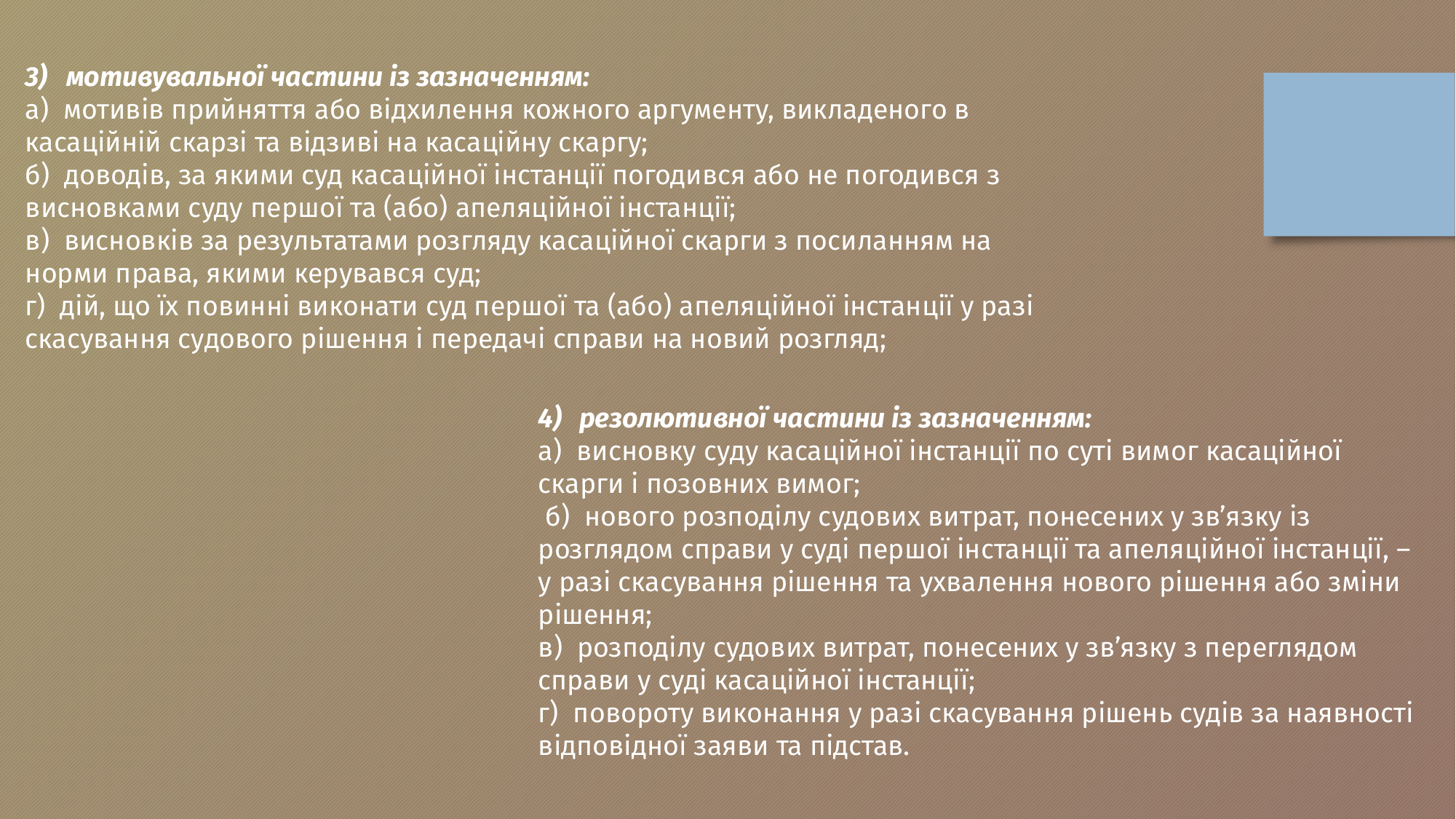

мотивувальної частини із зазначенням:
а)  мотивів прийняття або відхилення кожного аргументу, викладеного в касаційній скарзі та відзиві на касаційну скаргу;
б)  доводів, за якими суд касаційної інстанції погодився або не погодився з висновками суду першої та (або) апеляційної інстанції;
в)  висновків за результатами розгляду касаційної скарги з посиланням на норми права, якими керувався суд;
г)  дій, що їх повинні виконати суд першої та (або) апеляційної інстанції у разі скасування судового рішення і передачі справи на новий розгляд;

резолютивної частини із зазначенням:
а)  висновку суду касаційної інстанції по суті вимог касаційної скарги і позовних вимог;
 б)  нового розподілу судових витрат, понесених у зв’язку із розглядом справи у суді першої інстанції та апеляційної інстанції, – у разі скасування рішення та ухвалення нового рішення або зміни рішення;
в)  розподілу судових витрат, понесених у зв’язку з переглядом справи у суді касаційної інстанції;
г)  повороту виконання у разі скасування рішень судів за наявності відповідної заяви та підстав.